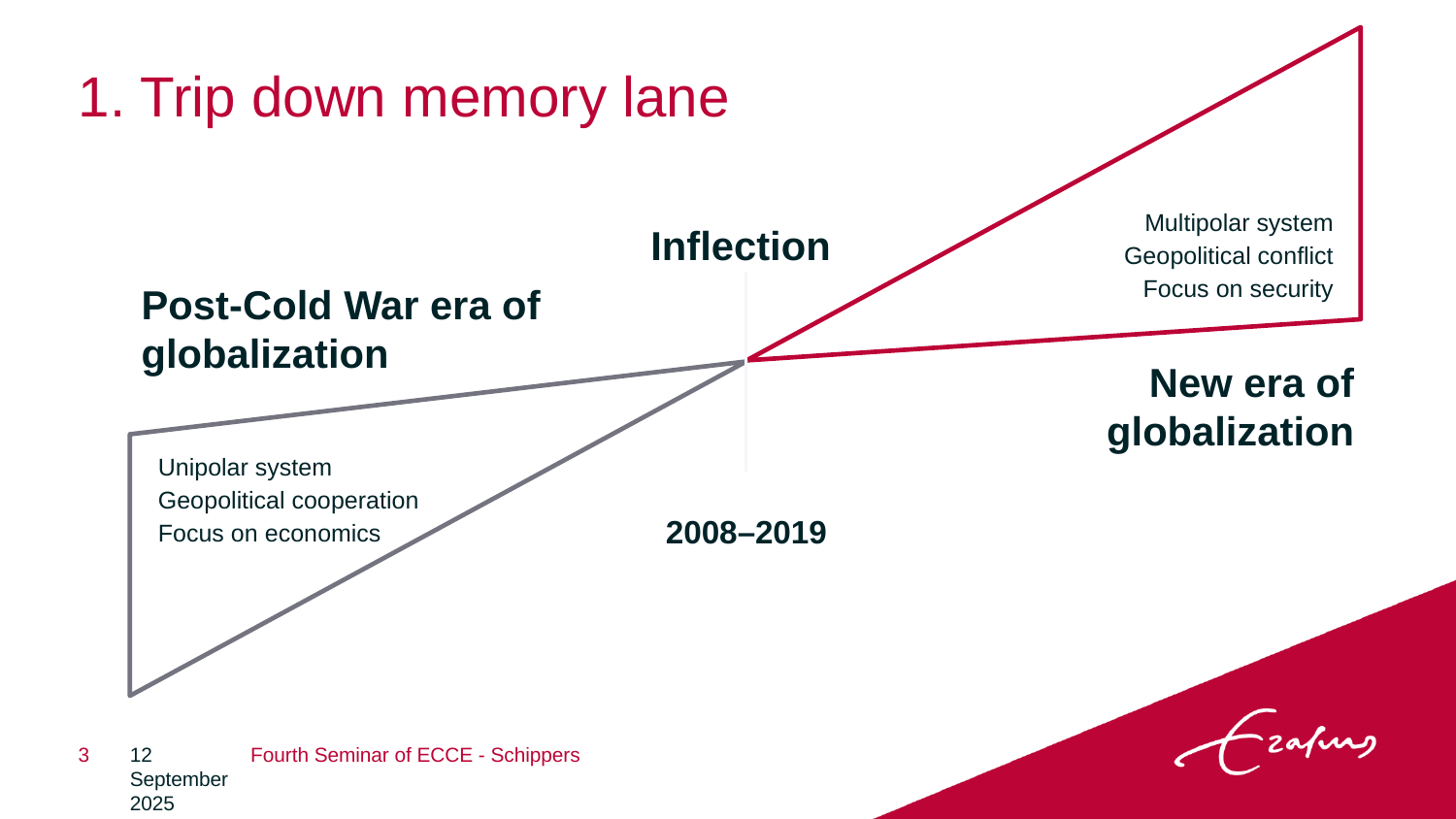

# 1. Trip down memory lane
Multipolar system
Geopolitical conflict
Focus on security
Inflection
Post-Cold War era of globalization
New era of globalization

Unipolar system
Geopolitical cooperation
Focus on economics
2008–2019
3
12 September 2025
Fourth Seminar of ECCE - Schippers